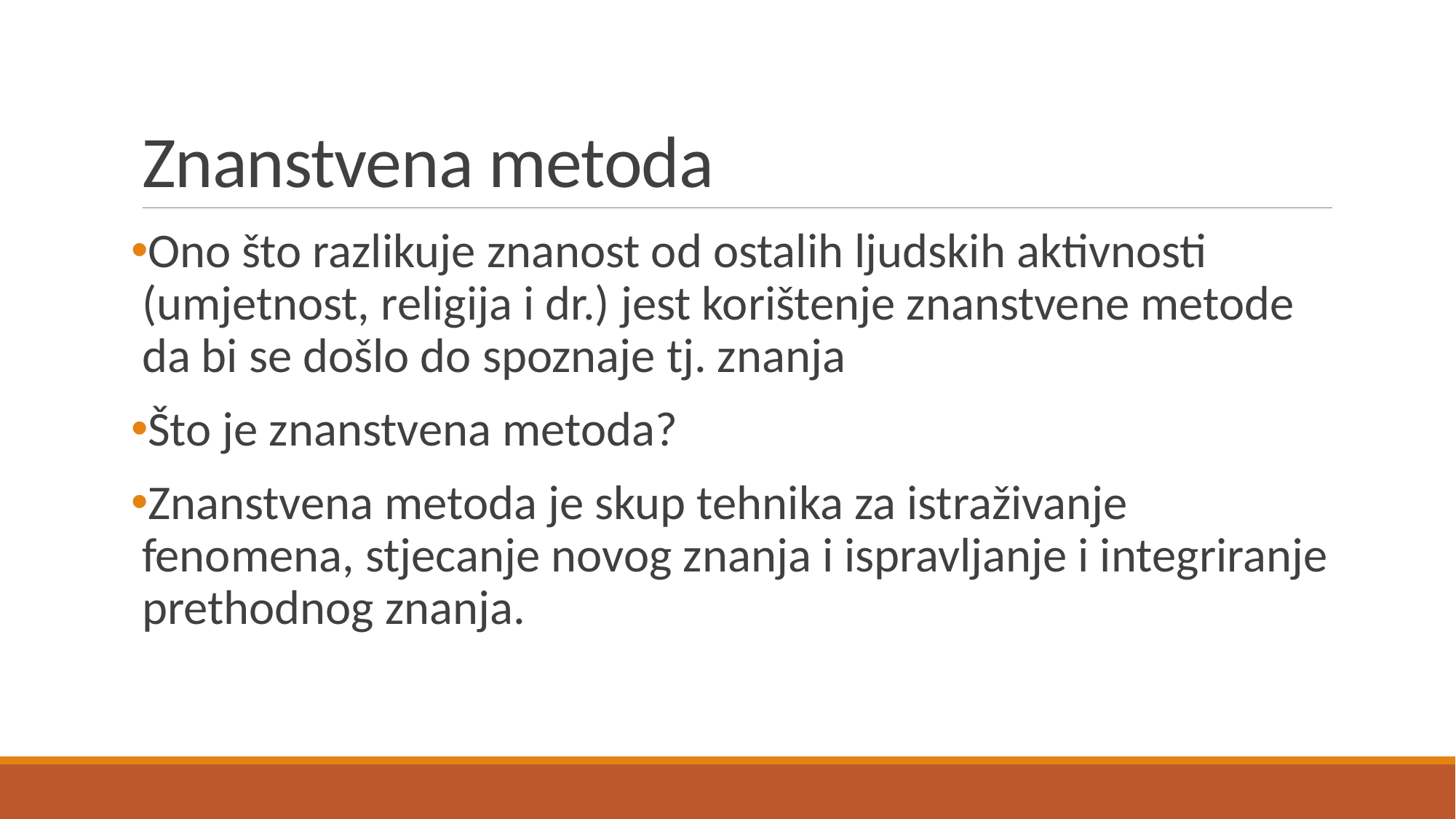

# Znanstvena metoda
Ono što razlikuje znanost od ostalih ljudskih aktivnosti (umjetnost, religija i dr.) jest korištenje znanstvene metode da bi se došlo do spoznaje tj. znanja
Što je znanstvena metoda?
Znanstvena metoda je skup tehnika za istraživanje fenomena, stjecanje novog znanja i ispravljanje i integriranje prethodnog znanja.